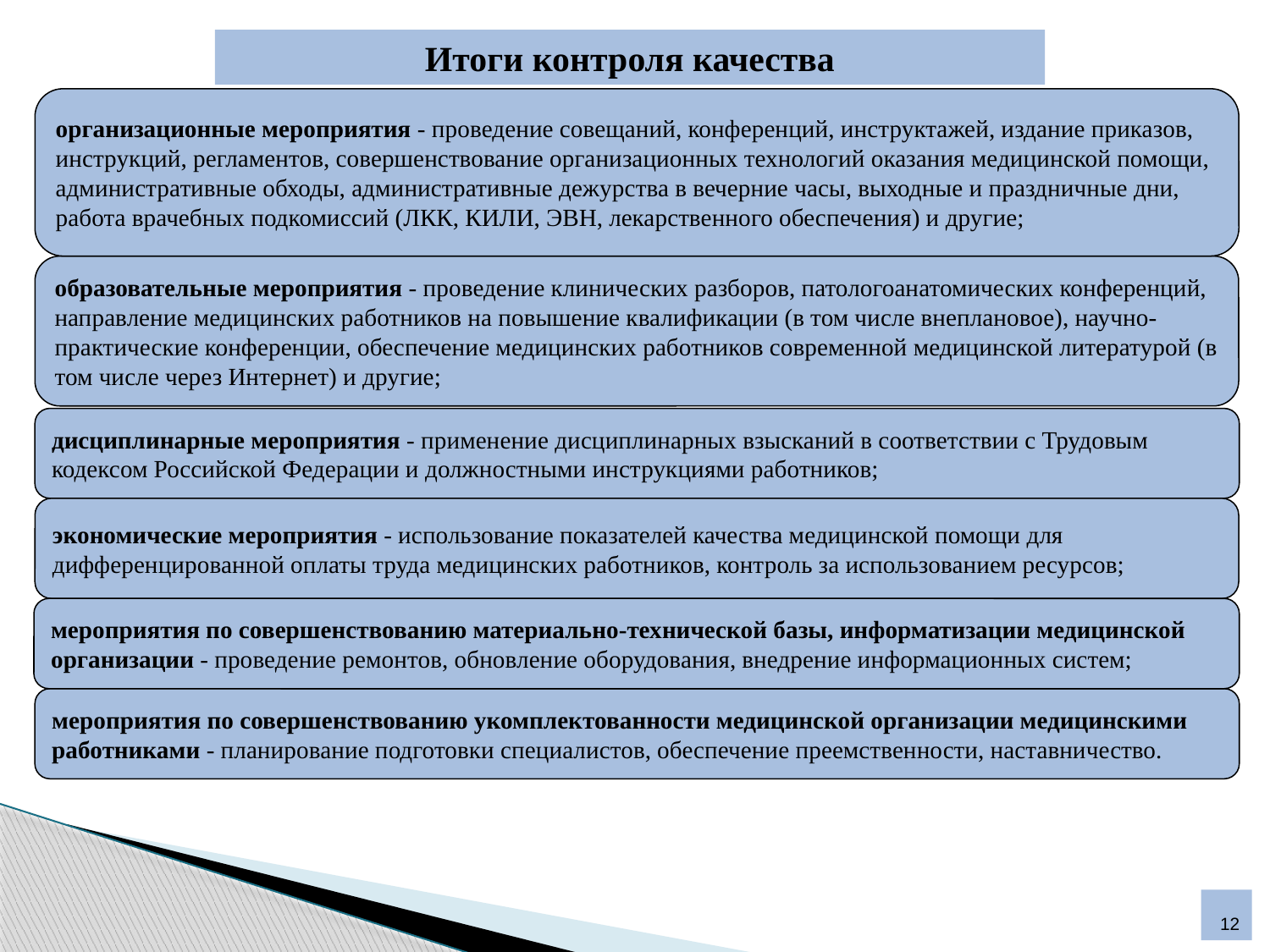

Итоги контроля качества
организационные мероприятия - проведение совещаний, конференций, инструктажей, издание приказов, инструкций, регламентов, совершенствование организационных технологий оказания медицинской помощи, административные обходы, административные дежурства в вечерние часы, выходные и праздничные дни, работа врачебных подкомиссий (ЛКК, КИЛИ, ЭВН, лекарственного обеспечения) и другие;
образовательные мероприятия - проведение клинических разборов, патологоанатомических конференций, направление медицинских работников на повышение квалификации (в том числе внеплановое), научно-практические конференции, обеспечение медицинских работников современной медицинской литературой (в том числе через Интернет) и другие;
дисциплинарные мероприятия - применение дисциплинарных взысканий в соответствии с Трудовым кодексом Российской Федерации и должностными инструкциями работников;
экономические мероприятия - использование показателей качества медицинской помощи для дифференцированной оплаты труда медицинских работников, контроль за использованием ресурсов;
мероприятия по совершенствованию материально-технической базы, информатизации медицинской организации - проведение ремонтов, обновление оборудования, внедрение информационных систем;
мероприятия по совершенствованию укомплектованности медицинской организации медицинскими работниками - планирование подготовки специалистов, обеспечение преемственности, наставничество.
12